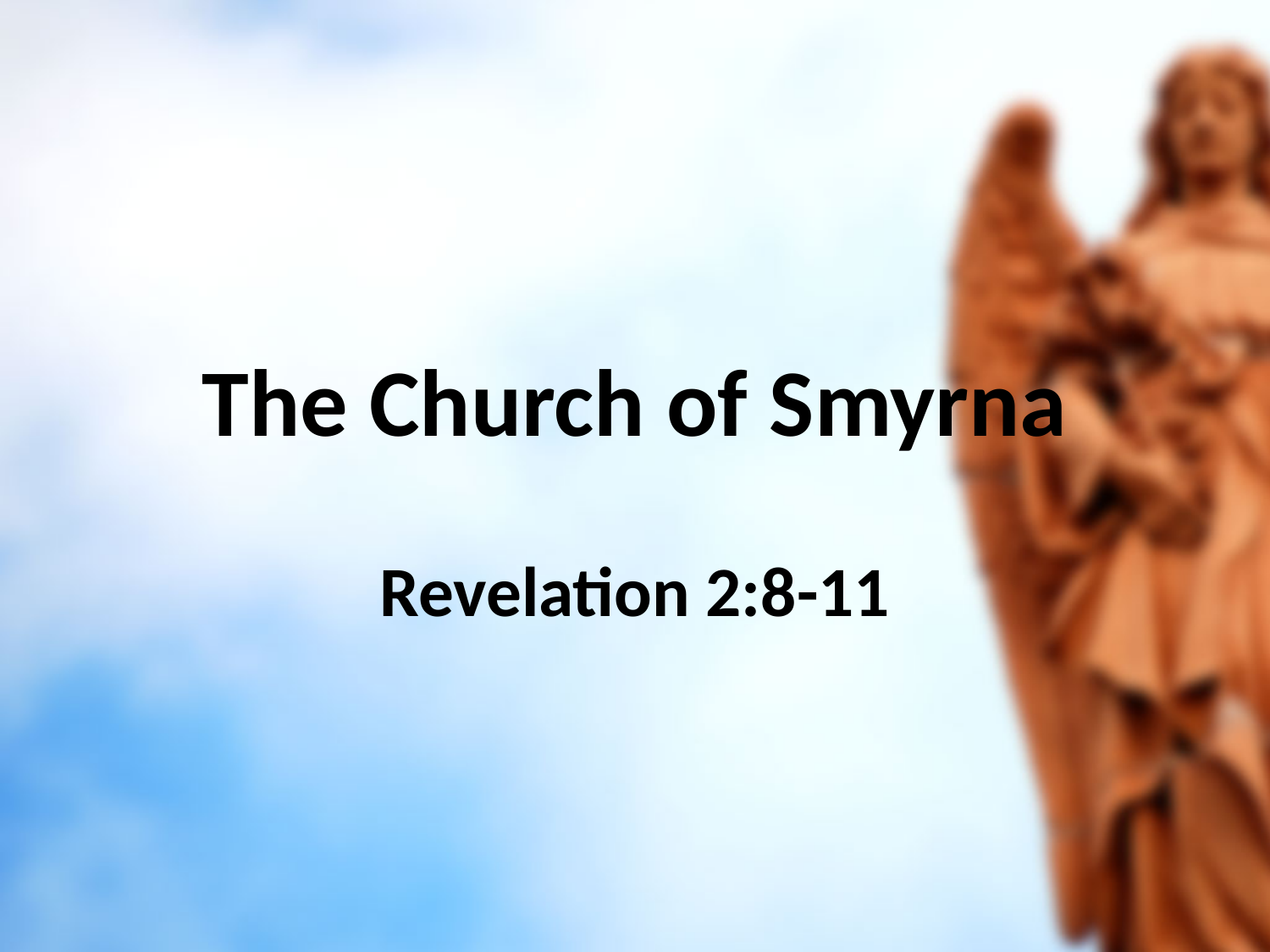

# The Church of Smyrna
Revelation 2:8-11